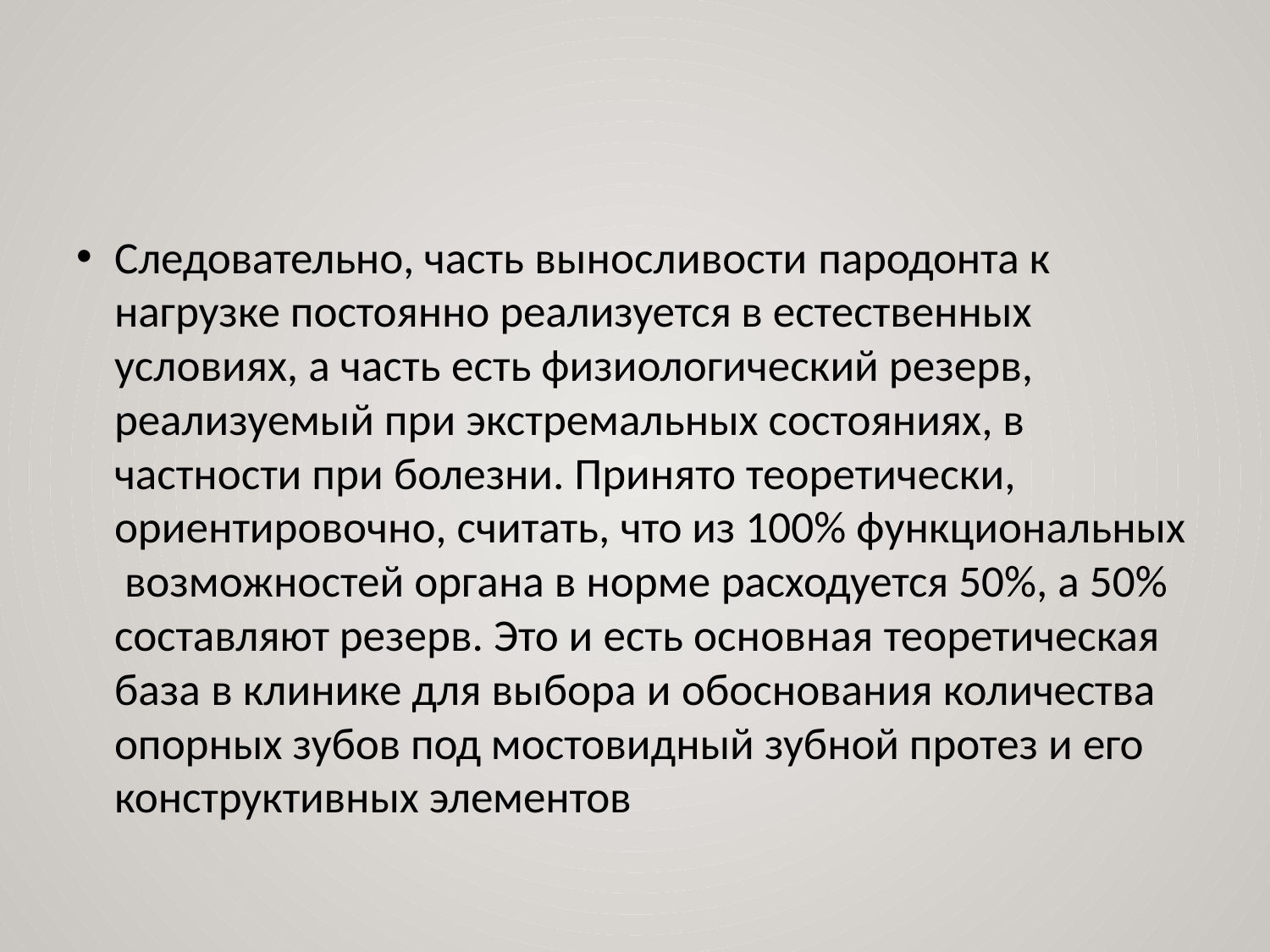

Следовательно, часть выносливости пародонта к  нагрузке постоянно реализуется в естественных  условиях, а часть есть физиологический резерв,  реализуемый при экстремальных состояниях, в  частности при болезни. Принято теоретически,  ориентировочно, считать, что из 100% функциональных  возможностей органа в норме расходуется 50%, а 50%  составляют резерв. Это и есть основная теоретическая  база в клинике для выбора и обоснования количества  опорных зубов под мостовидный зубной протез и его  конструктивных элементов